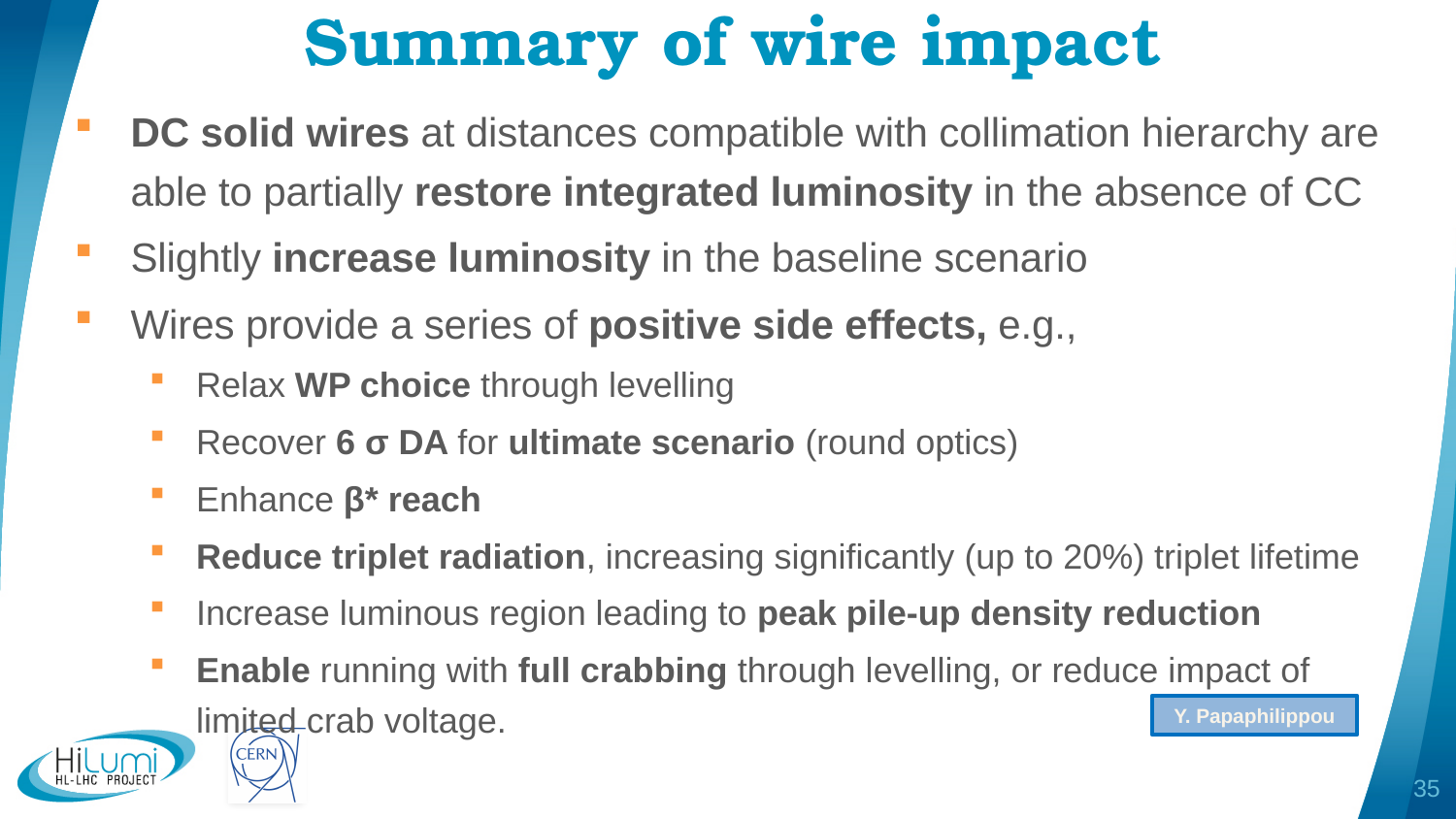

# Summary of wire impact
DC solid wires at distances compatible with collimation hierarchy are able to partially restore integrated luminosity in the absence of CC
Slightly increase luminosity in the baseline scenario
Wires provide a series of positive side effects, e.g.,
Relax WP choice through levelling
Recover 6 σ DA for ultimate scenario (round optics)
Enhance β* reach
Reduce triplet radiation, increasing significantly (up to 20%) triplet lifetime
Increase luminous region leading to peak pile-up density reduction
Enable running with full crabbing through levelling, or reduce impact of limited crab voltage.

Y. Papaphilippou
35